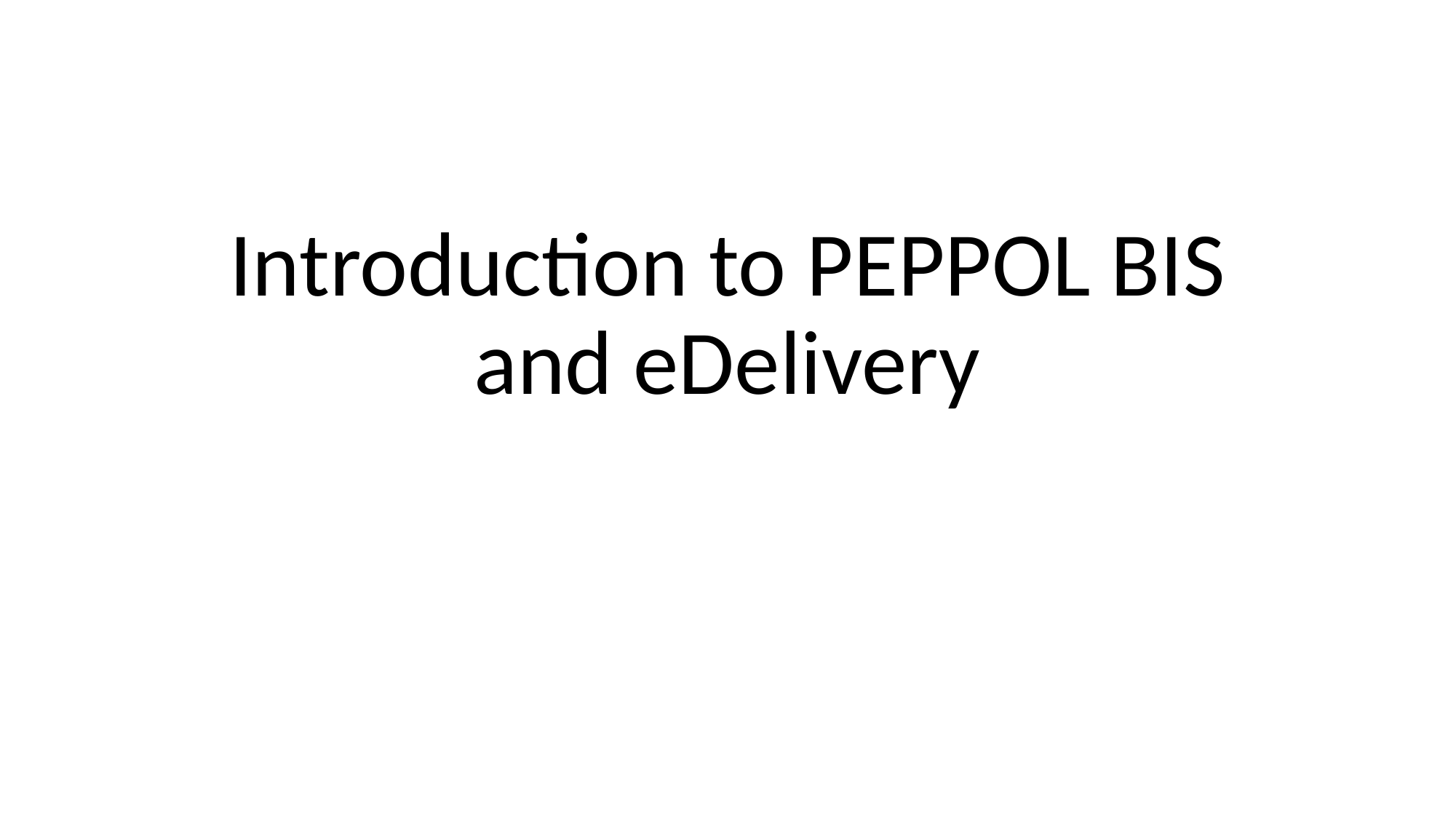

# Introduction to PEPPOL BIS and eDelivery